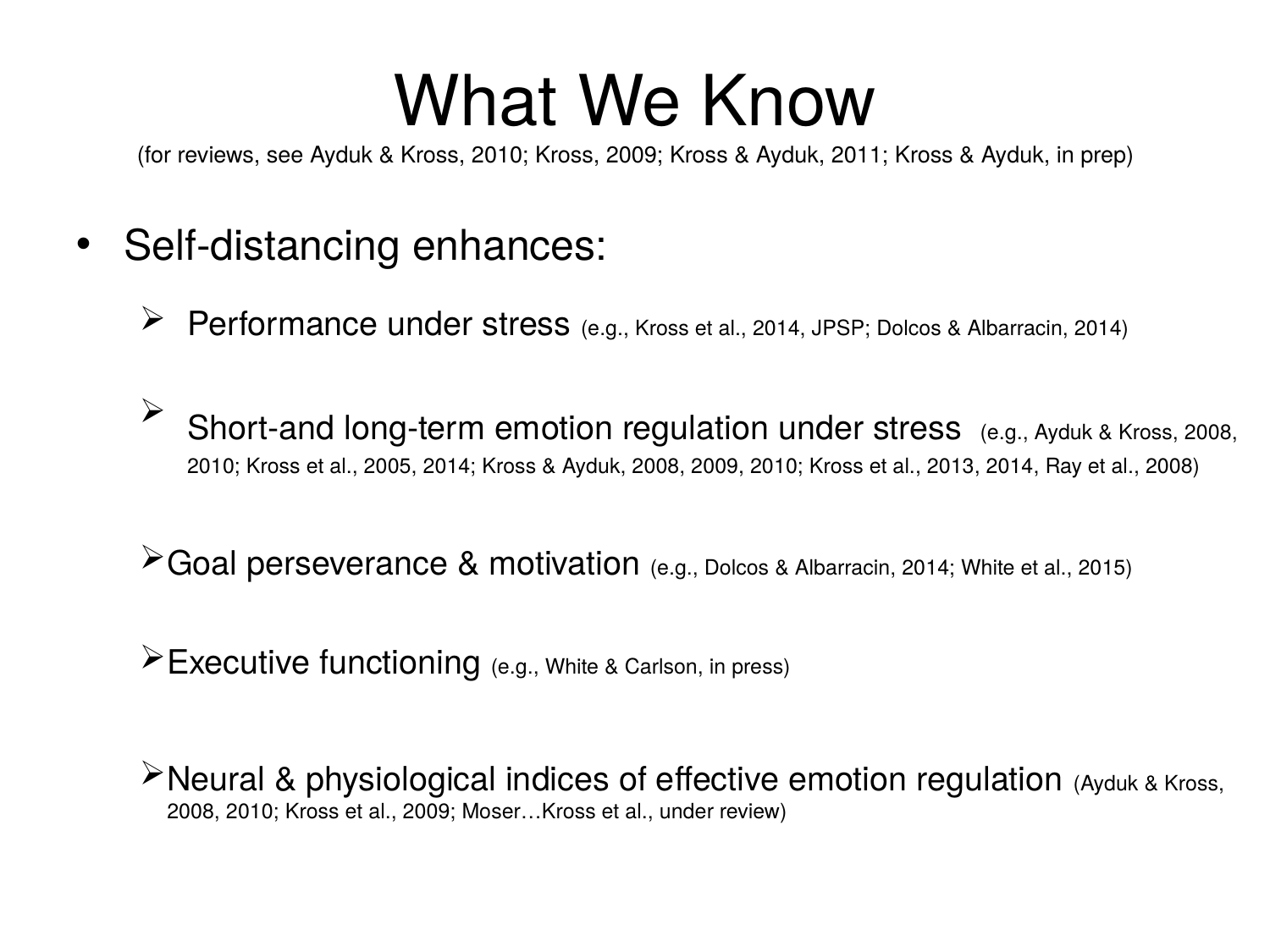

# What We Know (for reviews, see Ayduk & Kross, 2010; Kross, 2009; Kross & Ayduk, 2011; Kross & Ayduk, in prep)
Self-distancing enhances:
Performance under stress (e.g., Kross et al., 2014, JPSP; Dolcos & Albarracin, 2014)

Short-and long-term emotion regulation under stress (e.g., Ayduk & Kross, 2008, 2010; Kross et al., 2005, 2014; Kross & Ayduk, 2008, 2009, 2010; Kross et al., 2013, 2014, Ray et al., 2008)
Goal perseverance & motivation (e.g., Dolcos & Albarracin, 2014; White et al., 2015)

Executive functioning (e.g., White & Carlson, in press)

Neural & physiological indices of effective emotion regulation (Ayduk & Kross, 2008, 2010; Kross et al., 2009; Moser…Kross et al., under review)